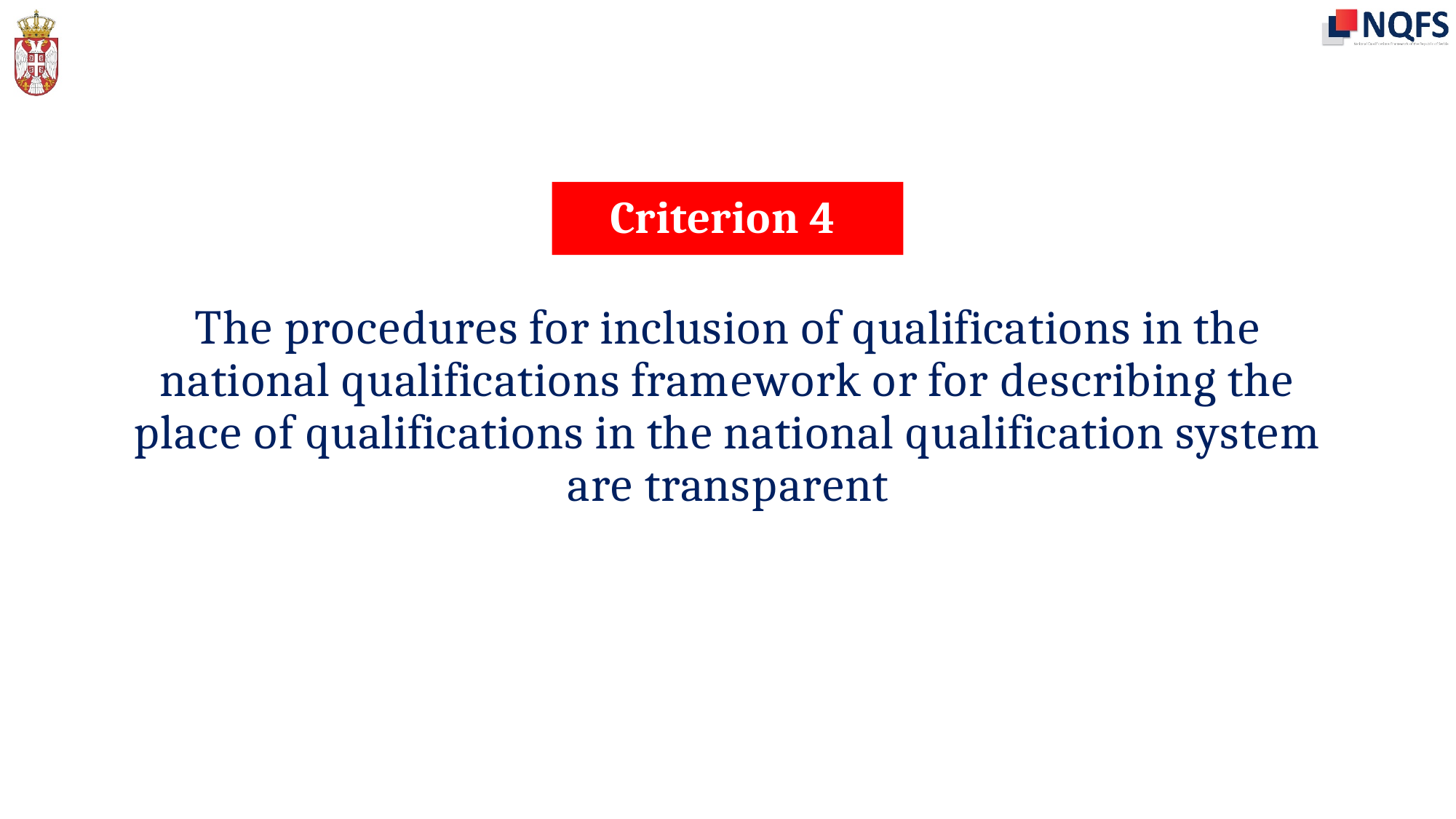

Criterion 4
# The procedures for inclusion of qualifications in the national qualifications framework or for describing the place of qualifications in the national qualification system are transparent